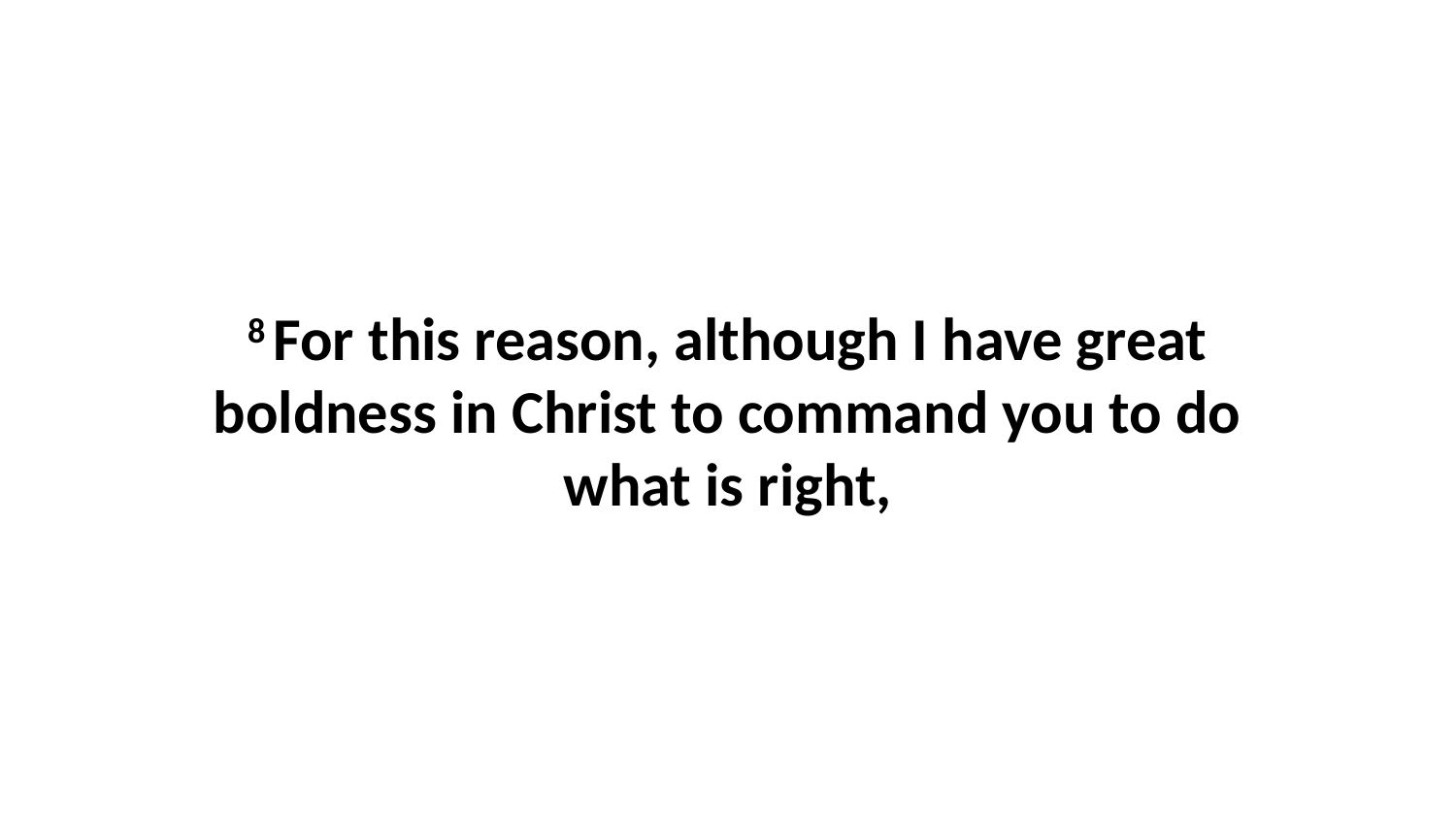

8 For this reason, although I have great boldness in Christ to command you to do what is right,